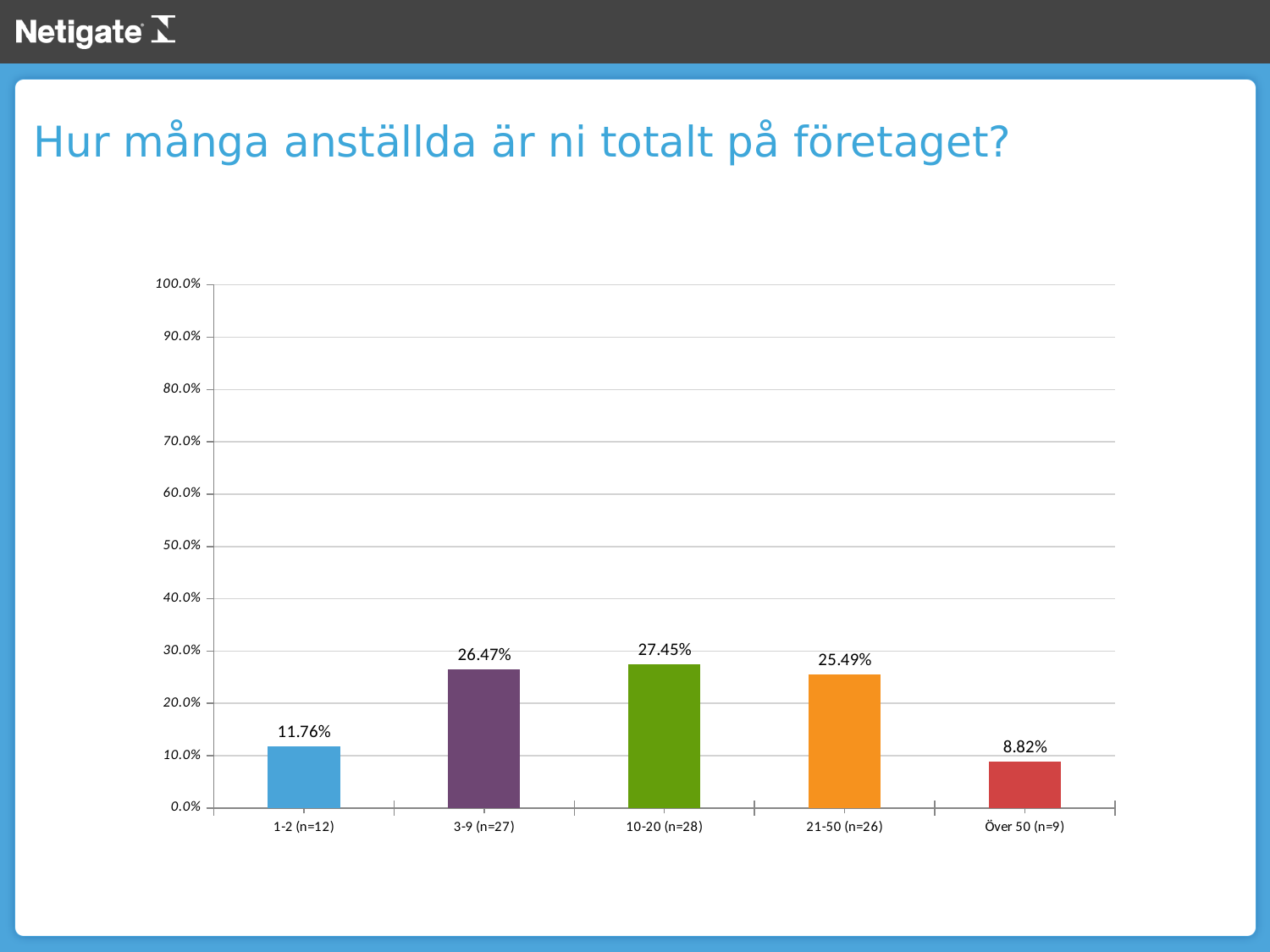

Hur många anställda är ni totalt på företaget?

### Chart

| Category | Series 1 (n = 102) |
|---|---|
| 1-2 (n=12) | 0.11764705882352941 |
| 3-9 (n=27) | 0.2647058823529412 |
| 10-20 (n=28) | 0.27450980392156865 |
| 21-50 (n=26) | 0.2549019607843137 |
| Över 50 (n=9) | 0.08823529411764706 |